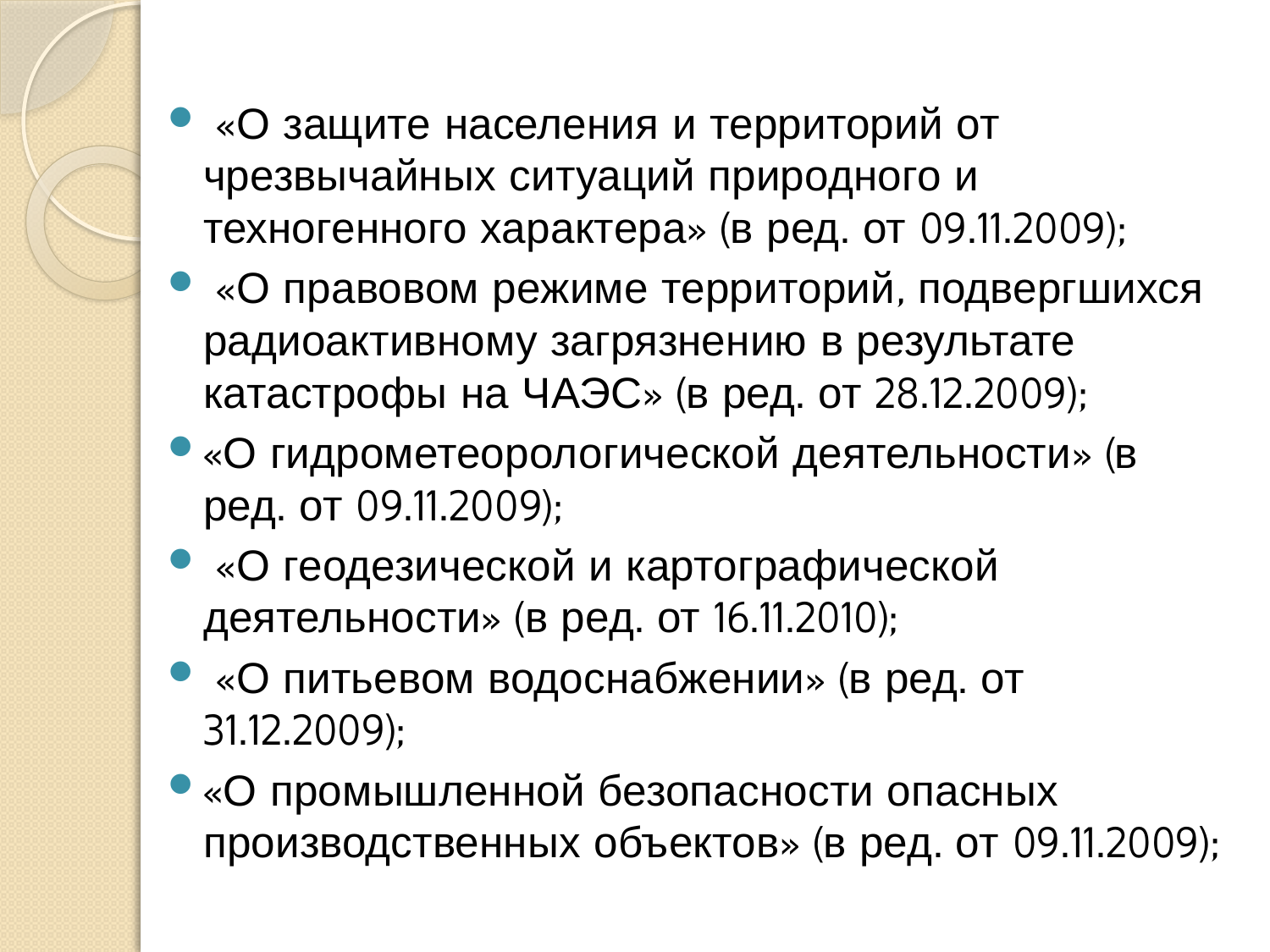

«О защите населения и территорий от чрезвычайных ситуаций природного и техногенного характера» (в ред. от 09.11.2009);
 «О правовом режиме территорий, подвергшихся радиоактивному загрязнению в результате катастрофы на ЧАЭС» (в ред. от 28.12.2009);
«О гидрометеорологической деятельности» (в ред. от 09.11.2009);
 «О геодезической и картографической деятельности» (в ред. от 16.11.2010);
 «О питьевом водоснабжении» (в ред. от 31.12.2009);
«О промышленной безопасности опасных производственных объектов» (в ред. от 09.11.2009);